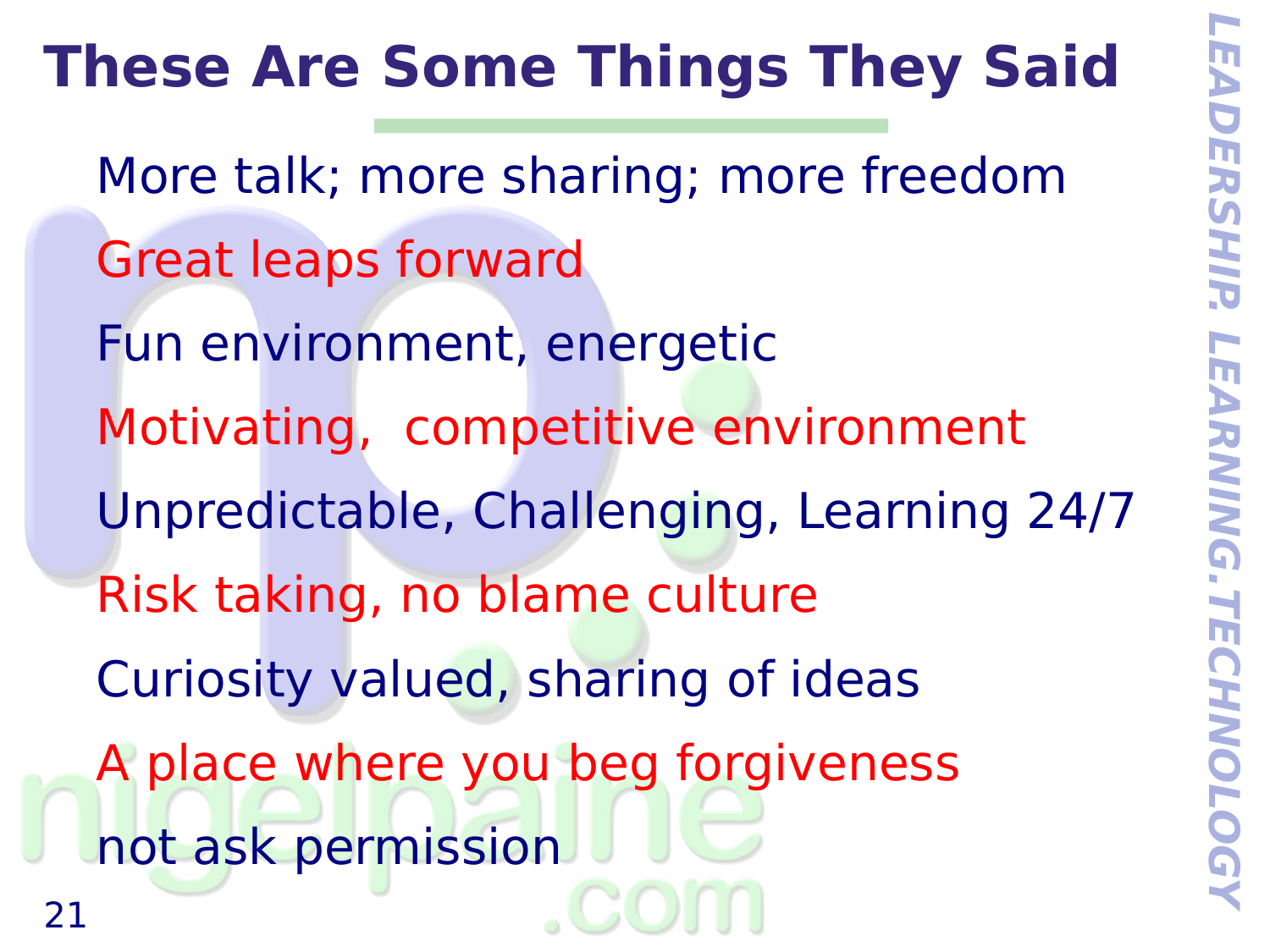

# These Are Some Things They Said
More talk; more sharing; more freedom
Great leaps forward
Fun environment, energetic
Motivating,  competitive environment
Unpredictable, Challenging, Learning 24/7
Risk taking, no blame culture
Curiosity valued, sharing of ideas
A place where you beg forgiveness
not ask permission